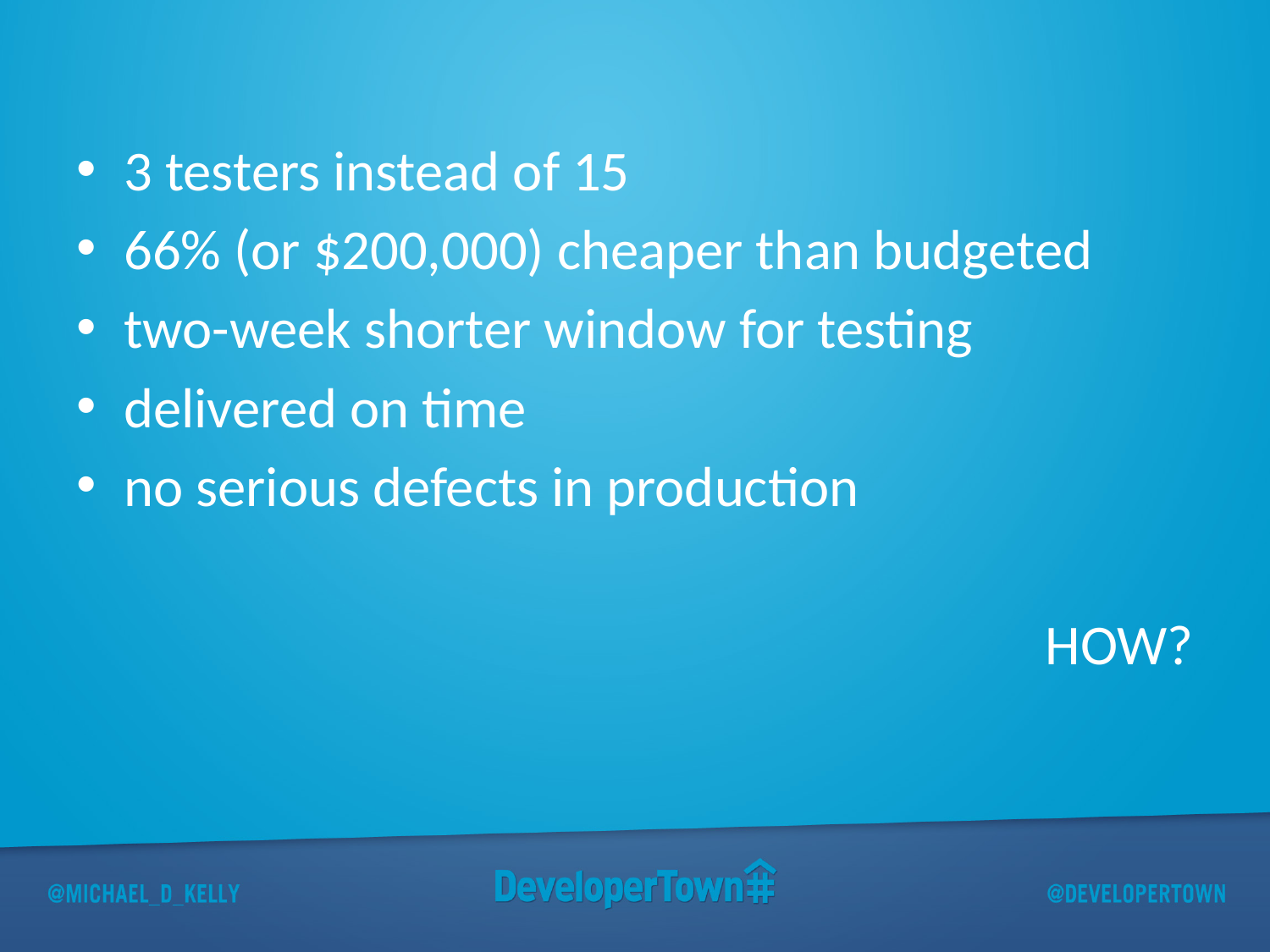

3 testers instead of 15
66% (or $200,000) cheaper than budgeted
two-week shorter window for testing
delivered on time
no serious defects in production

HOW?